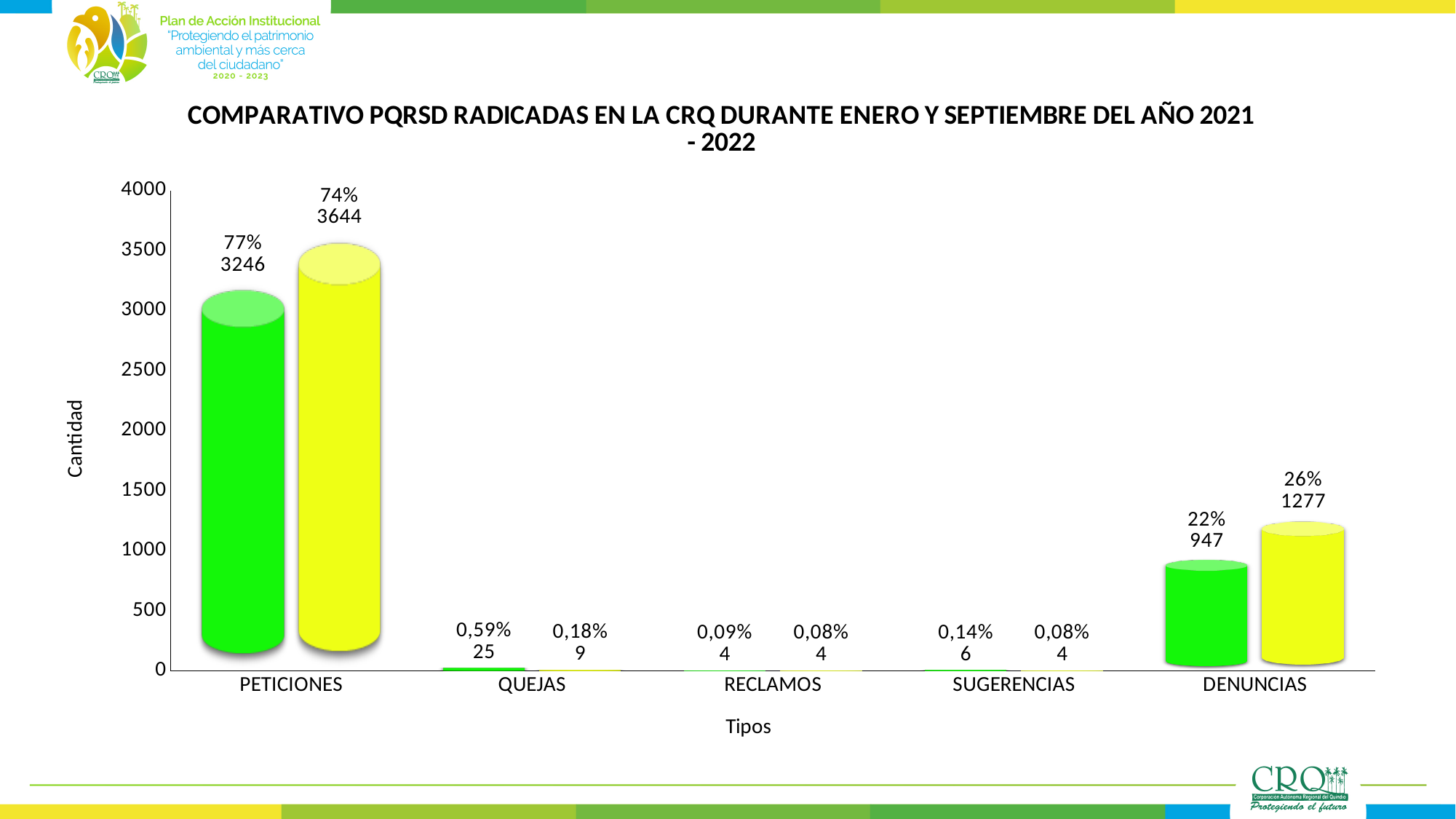

### Chart: COMPARATIVO PQRSD RADICADAS EN LA CRQ DURANTE ENERO Y SEPTIEMBRE DEL AÑO 2021 - 2022

| Category |  |  |
|---|---|---|
| PETICIONES | 3246.0 | 3644.0 |
| QUEJAS | 25.0 | 9.0 |
| RECLAMOS | 4.0 | 4.0 |
| SUGERENCIAS | 6.0 | 4.0 |
| DENUNCIAS | 947.0 | 1277.0 |